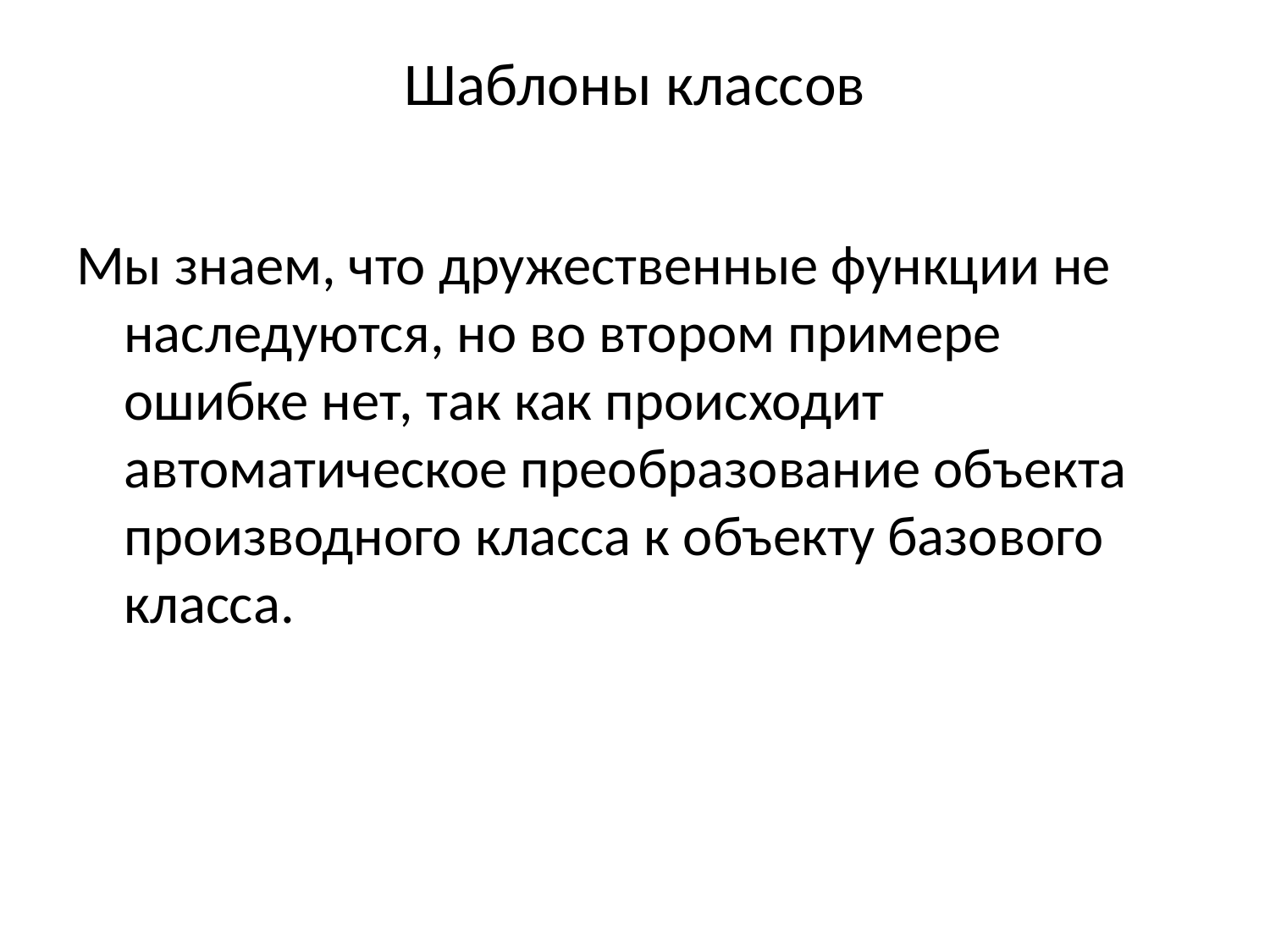

# Шаблоны классов
Мы знаем, что дружественные функции не наследуются, но во втором примере ошибке нет, так как происходит автоматическое преобразование объекта производного класса к объекту базового класса.